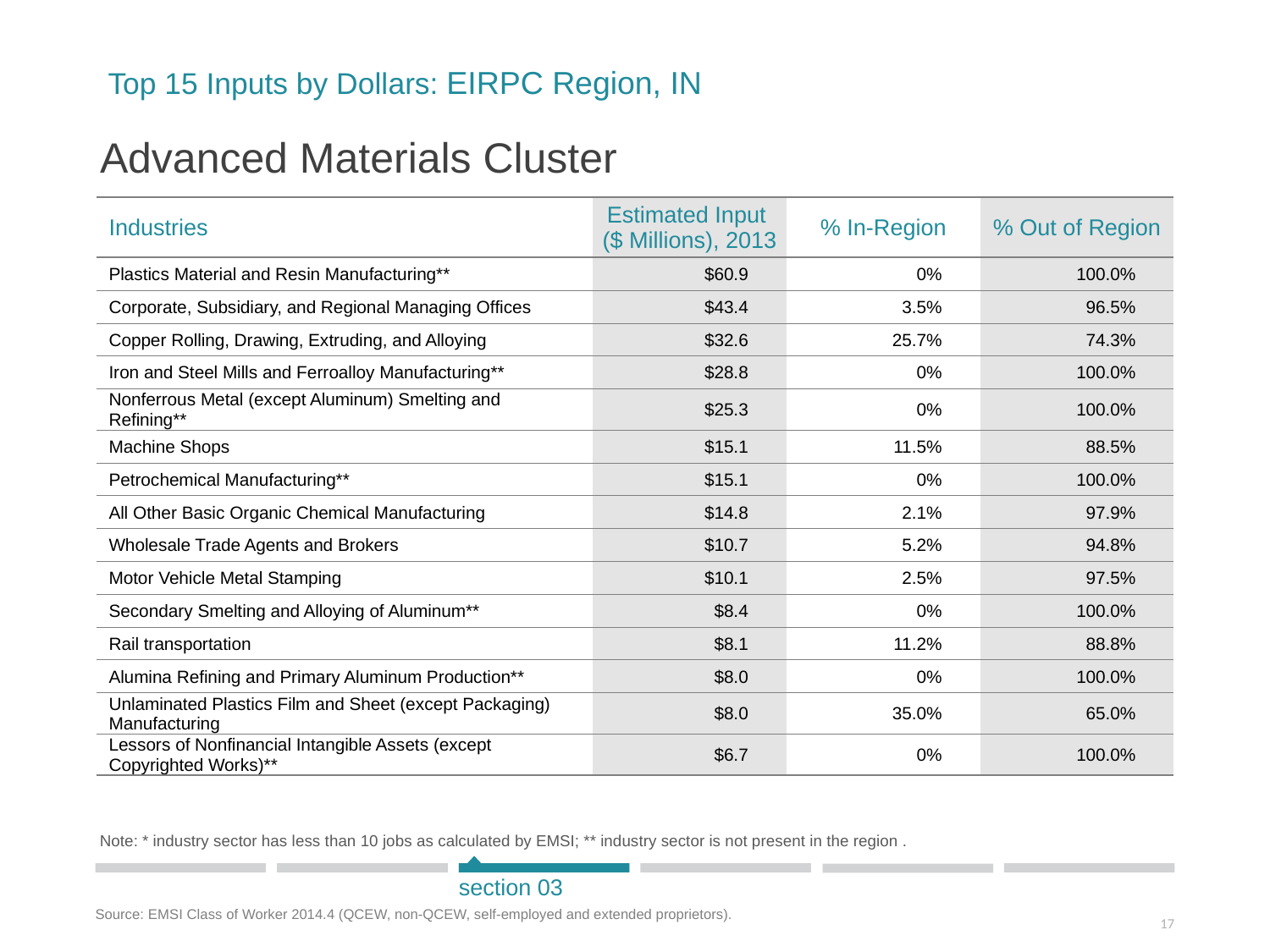

Top 15 Inputs by Dollars: EIRPC Region, IN
# Advanced Materials Cluster
| Industries | Estimated Input ($ Millions), 2013 | % In-Region | % Out of Region |
| --- | --- | --- | --- |
| Plastics Material and Resin Manufacturing\*\* | $60.9 | 0% | 100.0% |
| Corporate, Subsidiary, and Regional Managing Offices | $43.4 | 3.5% | 96.5% |
| Copper Rolling, Drawing, Extruding, and Alloying | $32.6 | 25.7% | 74.3% |
| Iron and Steel Mills and Ferroalloy Manufacturing\*\* | $28.8 | 0% | 100.0% |
| Nonferrous Metal (except Aluminum) Smelting and Refining\*\* | $25.3 | 0% | 100.0% |
| Machine Shops | $15.1 | 11.5% | 88.5% |
| Petrochemical Manufacturing\*\* | $15.1 | 0% | 100.0% |
| All Other Basic Organic Chemical Manufacturing | $14.8 | 2.1% | 97.9% |
| Wholesale Trade Agents and Brokers | $10.7 | 5.2% | 94.8% |
| Motor Vehicle Metal Stamping | $10.1 | 2.5% | 97.5% |
| Secondary Smelting and Alloying of Aluminum\*\* | $8.4 | 0% | 100.0% |
| Rail transportation | $8.1 | 11.2% | 88.8% |
| Alumina Refining and Primary Aluminum Production\*\* | $8.0 | 0% | 100.0% |
| Unlaminated Plastics Film and Sheet (except Packaging) Manufacturing | $8.0 | 35.0% | 65.0% |
| Lessors of Nonfinancial Intangible Assets (except Copyrighted Works)\*\* | $6.7 | 0% | 100.0% |
Note: * industry sector has less than 10 jobs as calculated by EMSI; ** industry sector is not present in the region .

section 03
Source: EMSI Class of Worker 2014.4 (QCEW, non-QCEW, self-employed and extended proprietors).